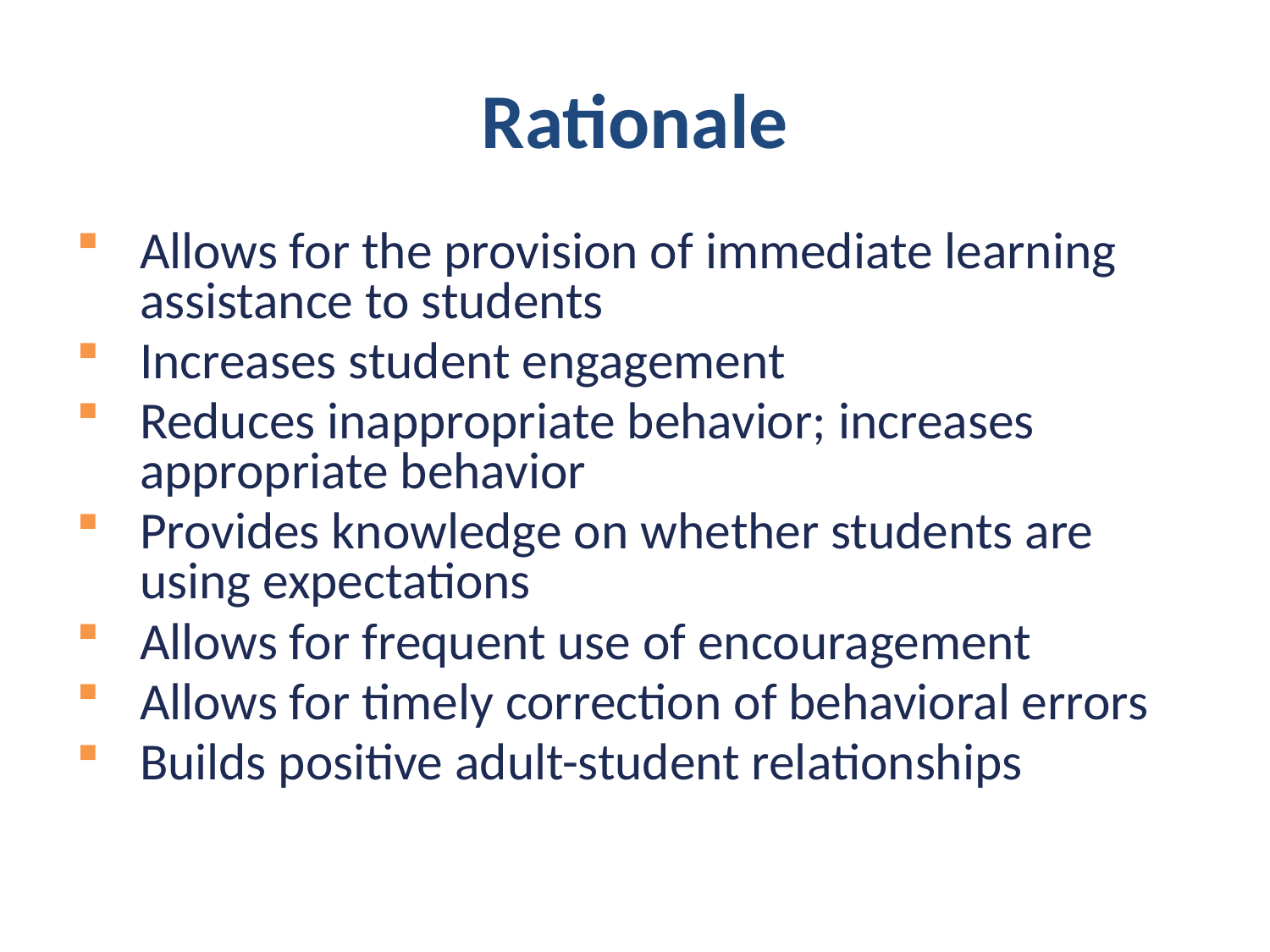

# Rationale
Allows for the provision of immediate learning assistance to students
Increases student engagement
Reduces inappropriate behavior; increases appropriate behavior
Provides knowledge on whether students are using expectations
Allows for frequent use of encouragement
Allows for timely correction of behavioral errors
Builds positive adult-student relationships